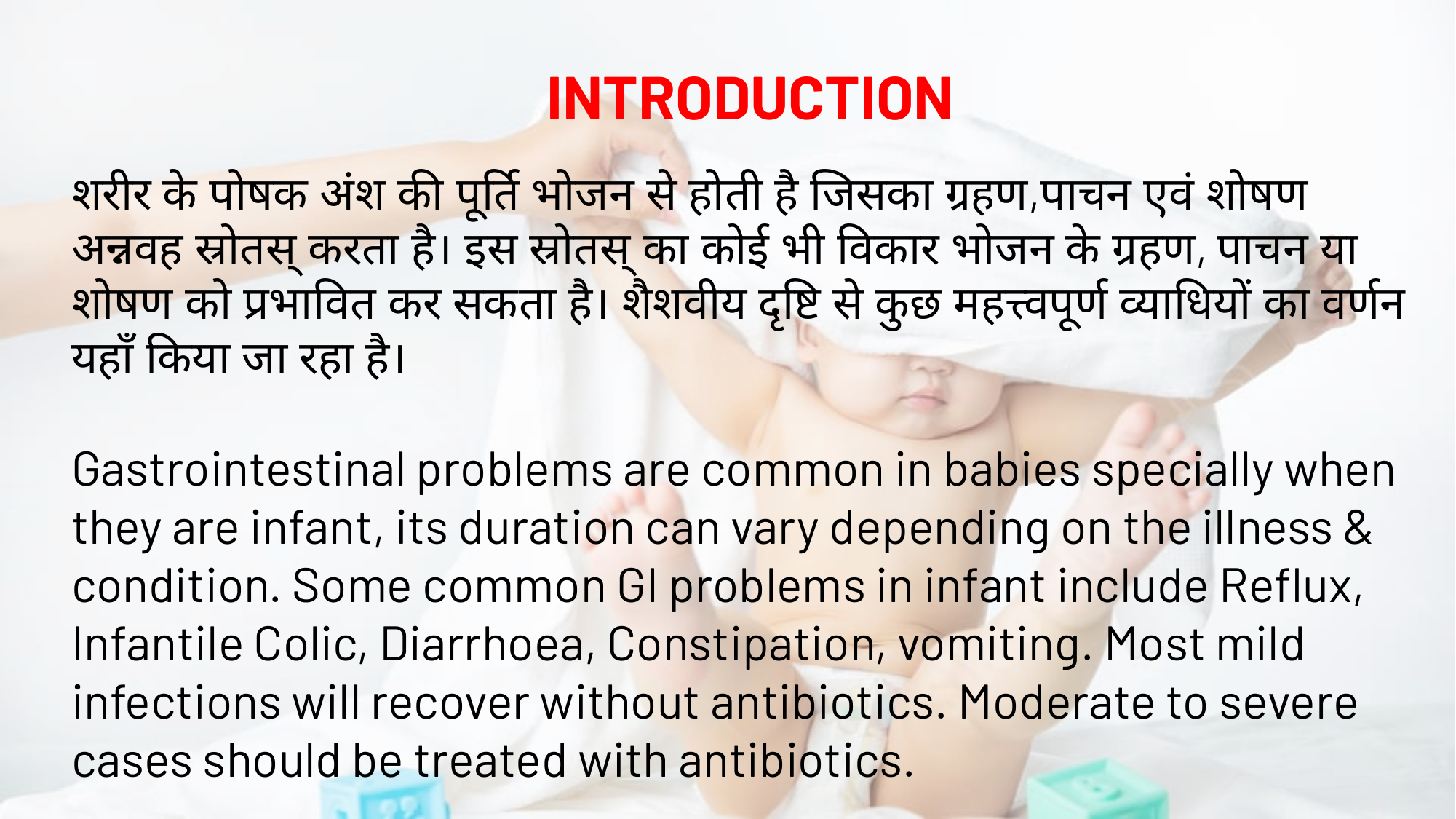

INTRODUCTION

शरीर के पोषक अंश की पूर्ति भोजन से होती है जिसका ग्रहण,पाचन एवं शोषण अन्नवह स्रोतस् करता है। इस स्रोतस् का कोई भी विकार भोजन के ग्रहण, पाचन या शोषण को प्रभावित कर सकता है। शैशवीय दृष्टि से कुछ महत्त्वपूर्ण व्याधियों का वर्णन यहाँ किया जा रहा है।

Gastrointestinal problems are common in babies specially when they are infant, its duration can vary depending on the illness & condition. Some common GI problems in infant include Reflux, Infantile Colic, Diarrhoea, Constipation, vomiting. Most mild infections will recover without antibiotics. Moderate to severe cases should be treated with antibiotics.